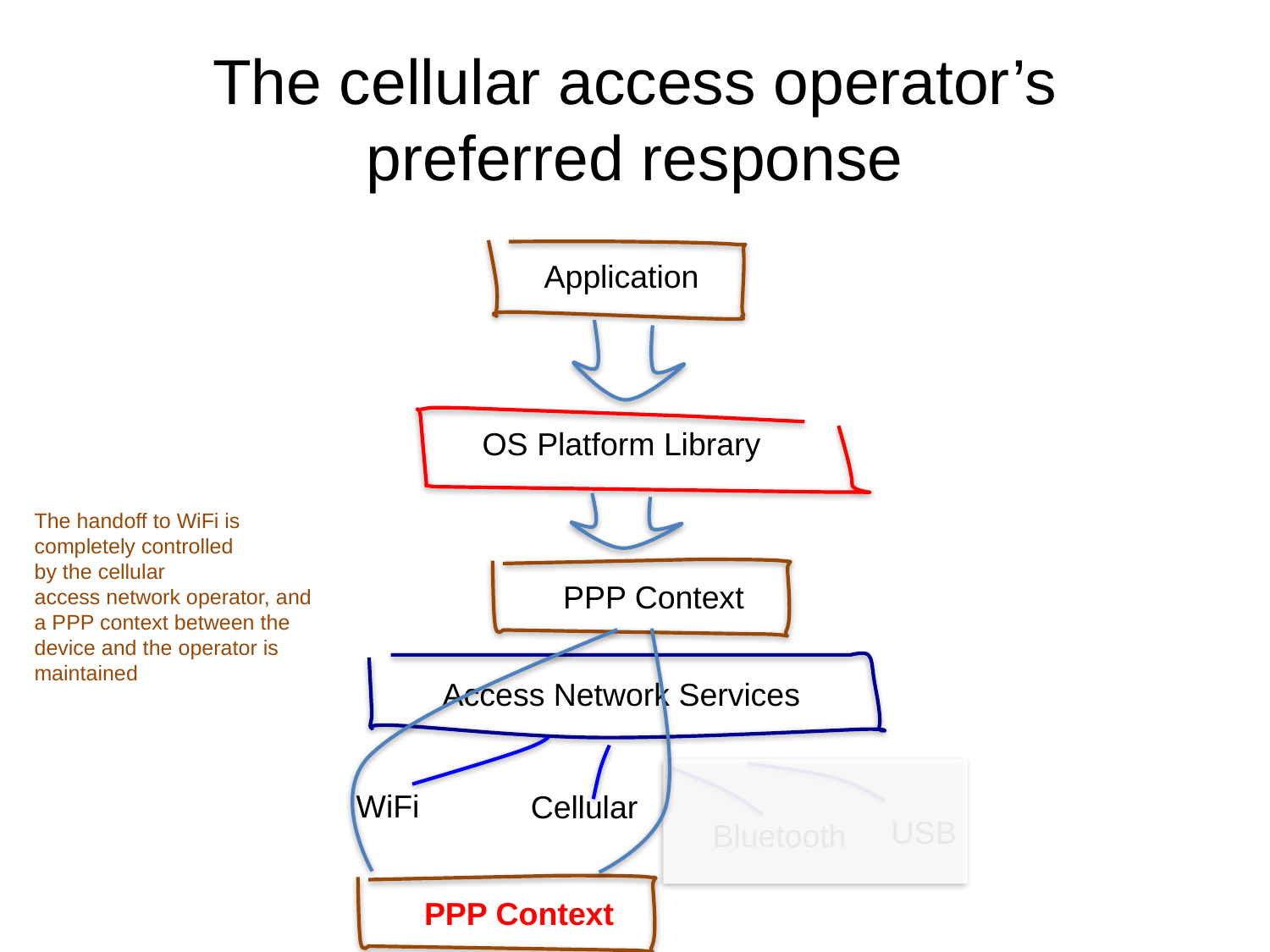

# The cellular access operator’s preferred response

Application

OS Platform Library

The handoff to WiFi is completely controlled
by the cellular
access network operator, and a PPP context between the device and the operator is maintained

PPP Context

Access Network Services

WiFi
Cellular
USB
Bluetooth

PPP Context